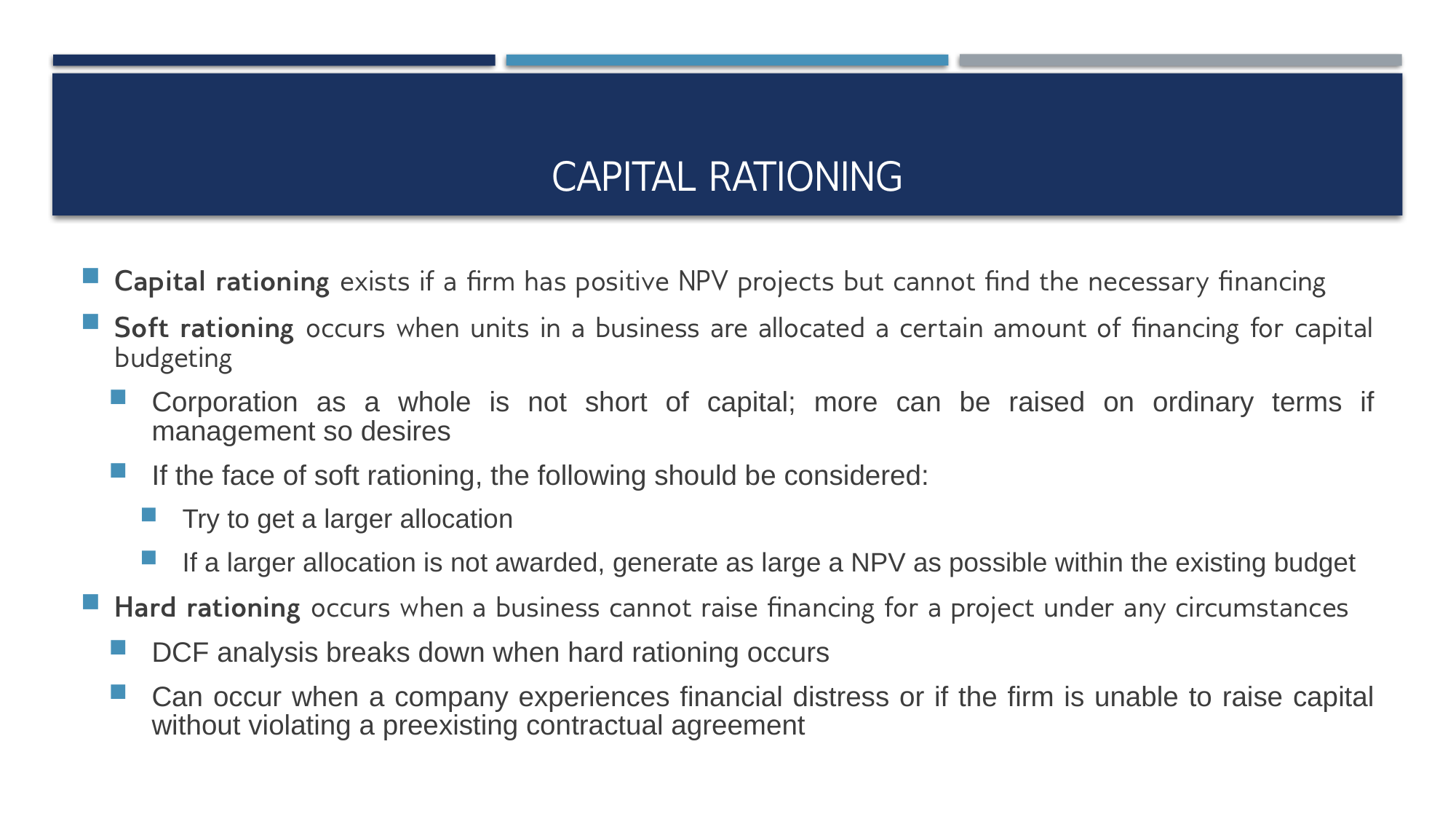

# Capital rationing
Capital rationing exists if a firm has positive NPV projects but cannot find the necessary financing
Soft rationing occurs when units in a business are allocated a certain amount of financing for capital budgeting
Corporation as a whole is not short of capital; more can be raised on ordinary terms if management so desires
If the face of soft rationing, the following should be considered:
Try to get a larger allocation
If a larger allocation is not awarded, generate as large a NPV as possible within the existing budget
Hard rationing occurs when a business cannot raise financing for a project under any circumstances
DCF analysis breaks down when hard rationing occurs
Can occur when a company experiences financial distress or if the firm is unable to raise capital without violating a preexisting contractual agreement